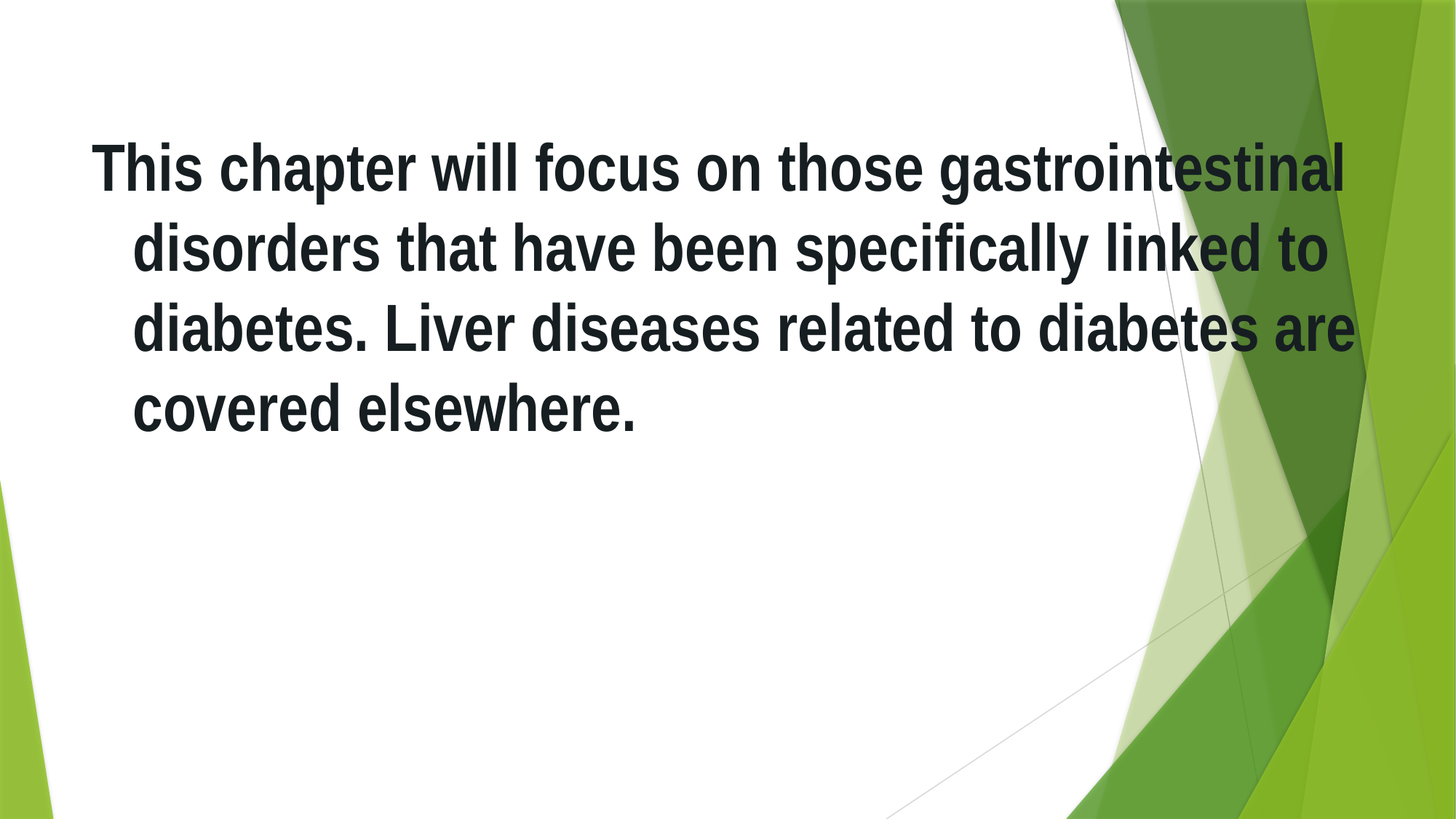

This chapter will focus on those gastrointestinal disorders that have been specifically linked to diabetes. Liver diseases related to diabetes are covered elsewhere.